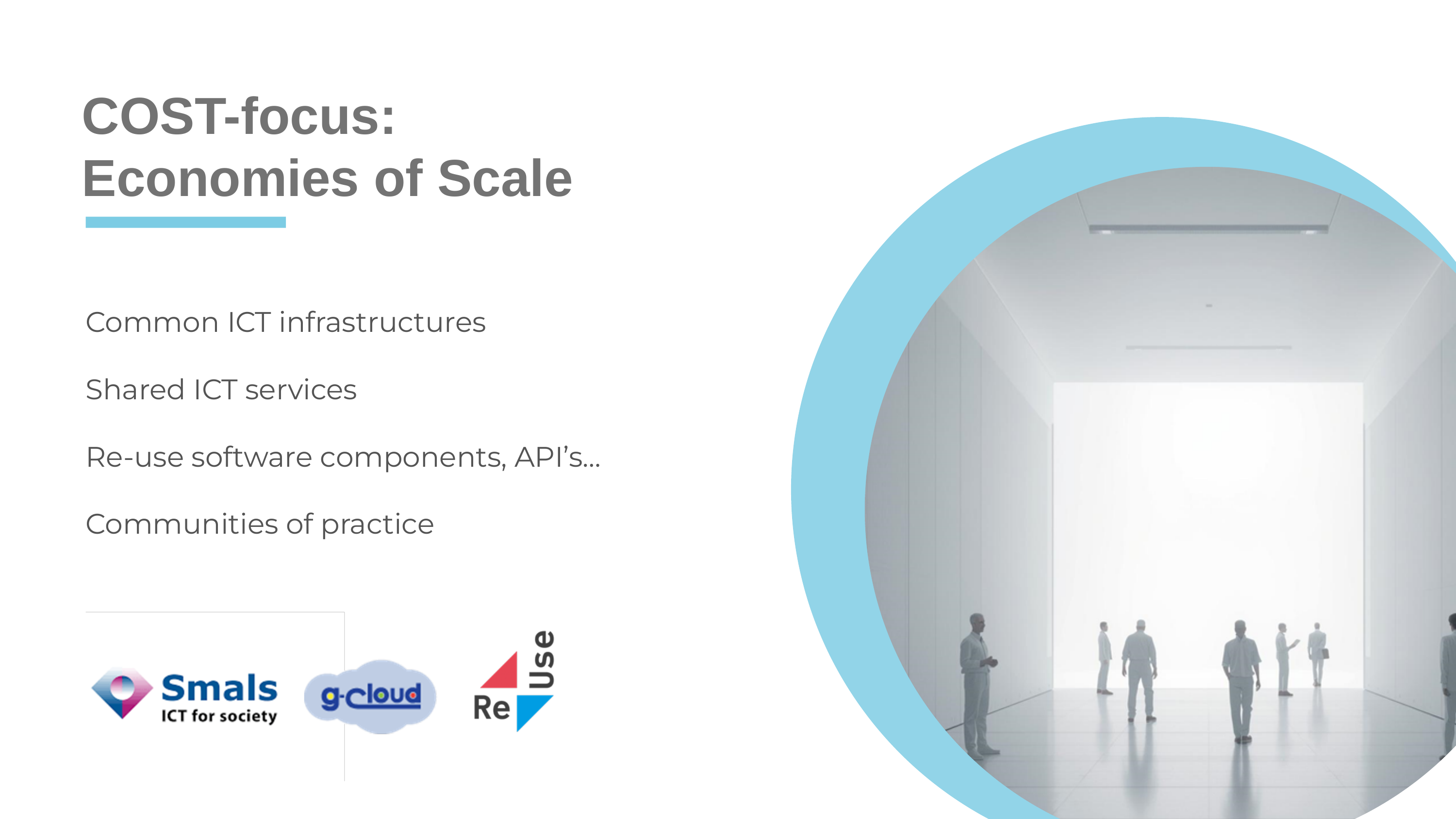

COST-focus:
Economies of Scale

Common ICT infrastructures
Shared ICT services
Re-use software components, API’s…
Communities of practice